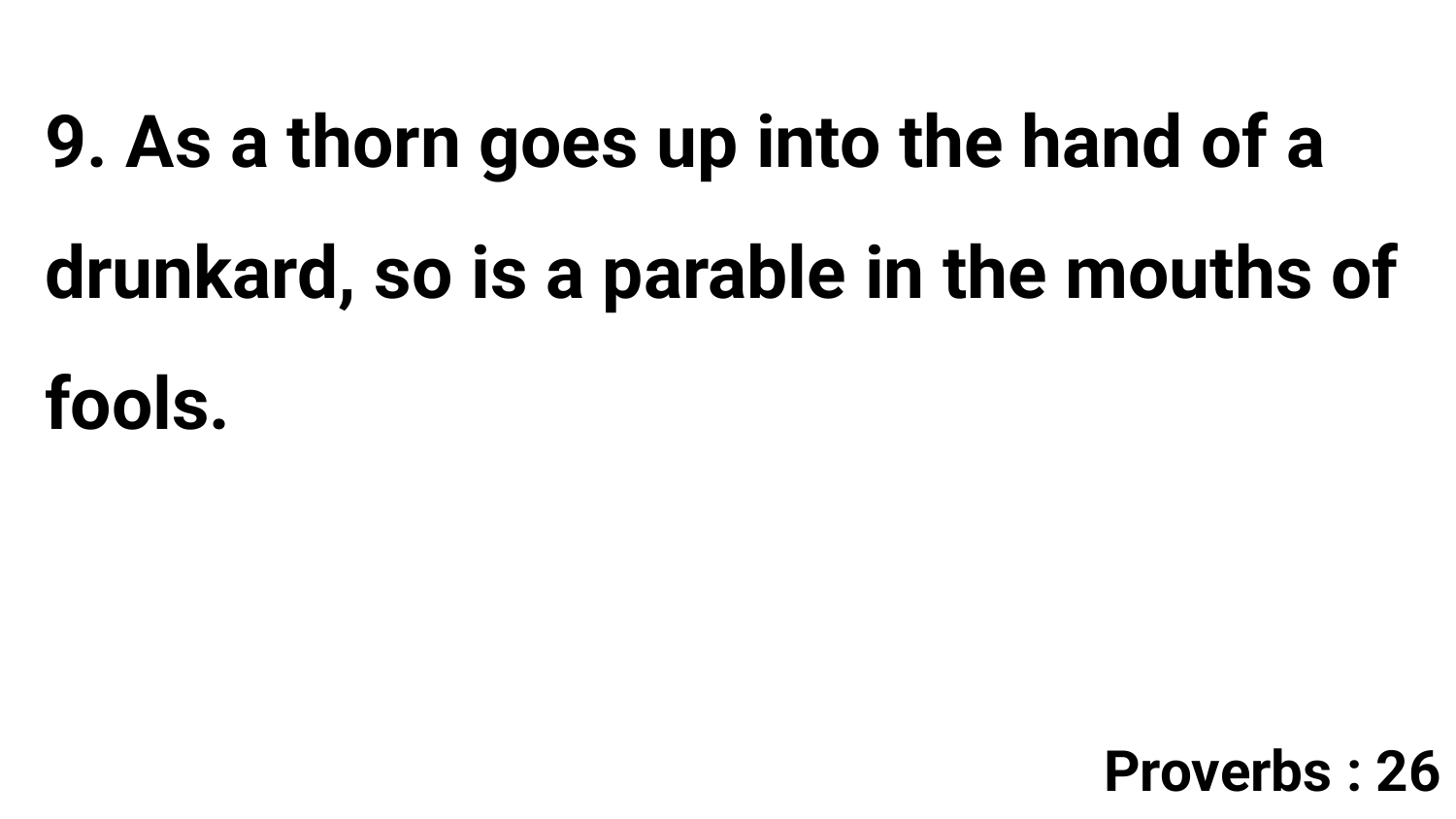

9. As a thorn goes up into the hand of a drunkard, so is a parable in the mouths of fools.
Proverbs : 26